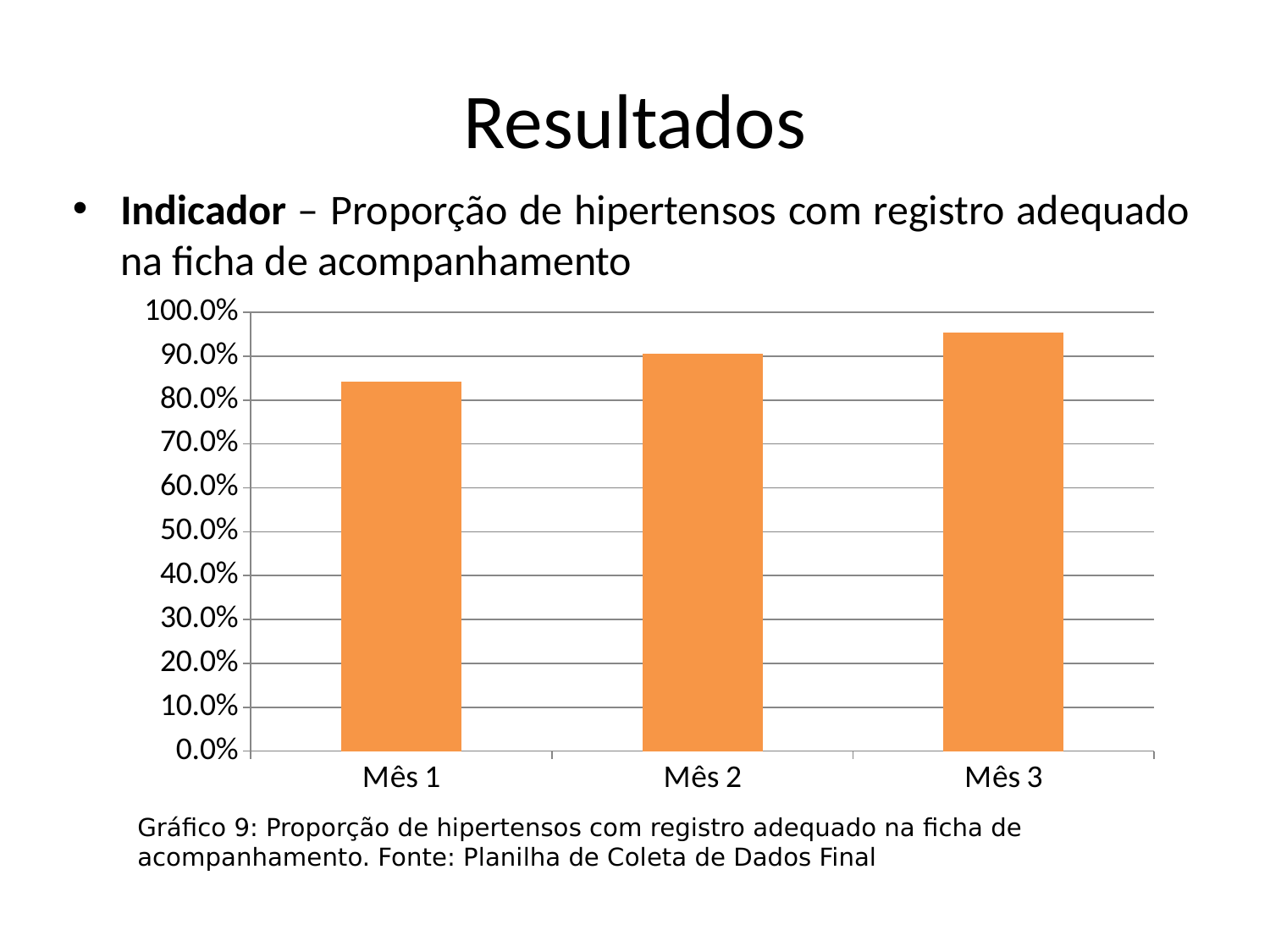

# Resultados
Indicador – Proporção de hipertensos com registro adequado na ficha de acompanhamento

### Chart

| Category | Proporção de hipertensos com registro adequado na ficha de acompanhamento |
|---|---|
| Mês 1 | 0.8421052631578947 |
| Mês 2 | 0.9057971014492754 |
| Mês 3 | 0.954225352112676 |
Gráfico 9: Proporção de hipertensos com registro adequado na ficha de acompanhamento. Fonte: Planilha de Coleta de Dados Final